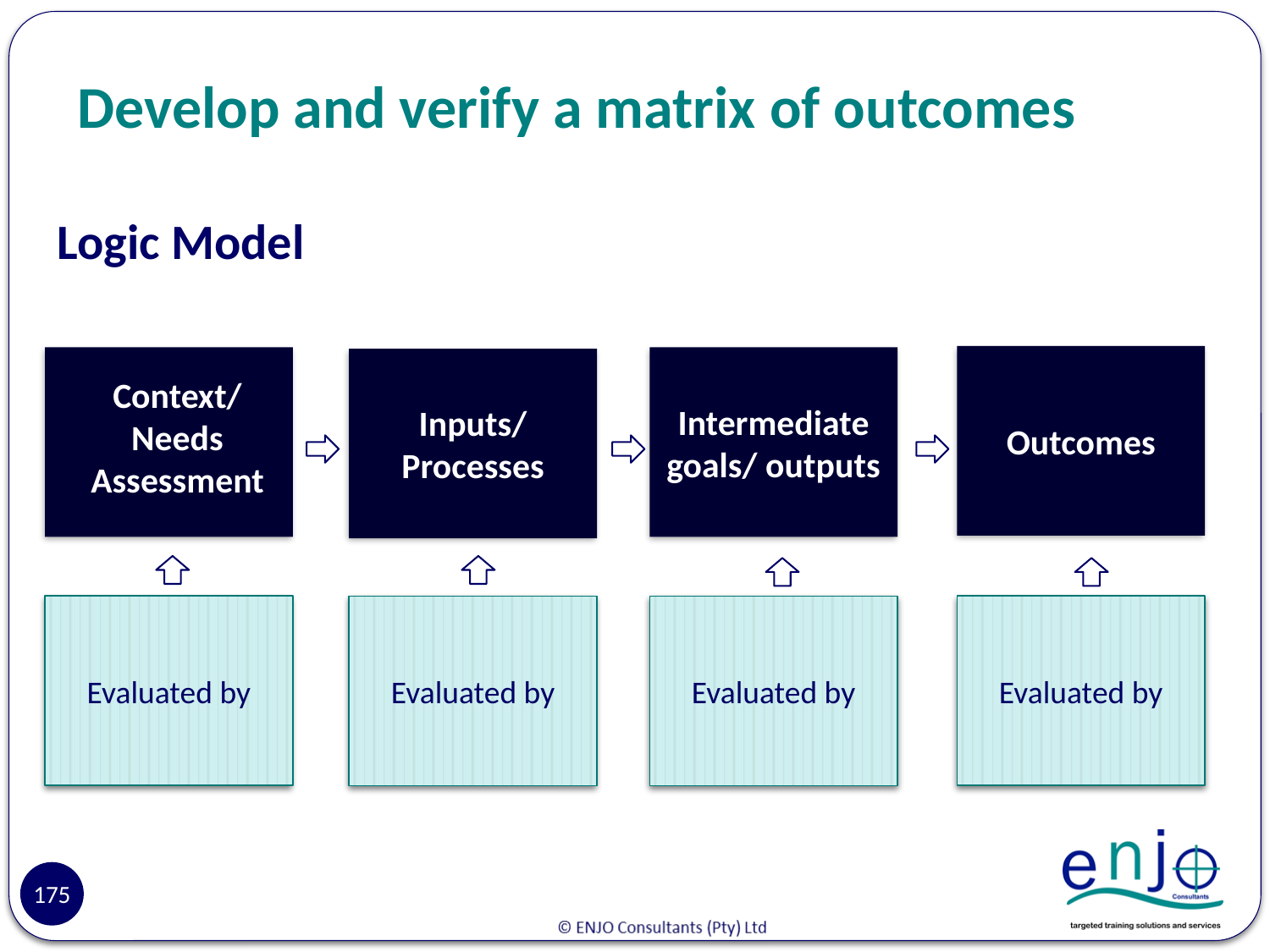

# Develop and verify a matrix of outcomes
Logic Model
Reasons
Outcomes

Intermediate goals/ outputs
Inputs/
Processes
Evaluated by
Evaluated by
Evaluated by
Evaluated by

Context/ Needs Assessment
175